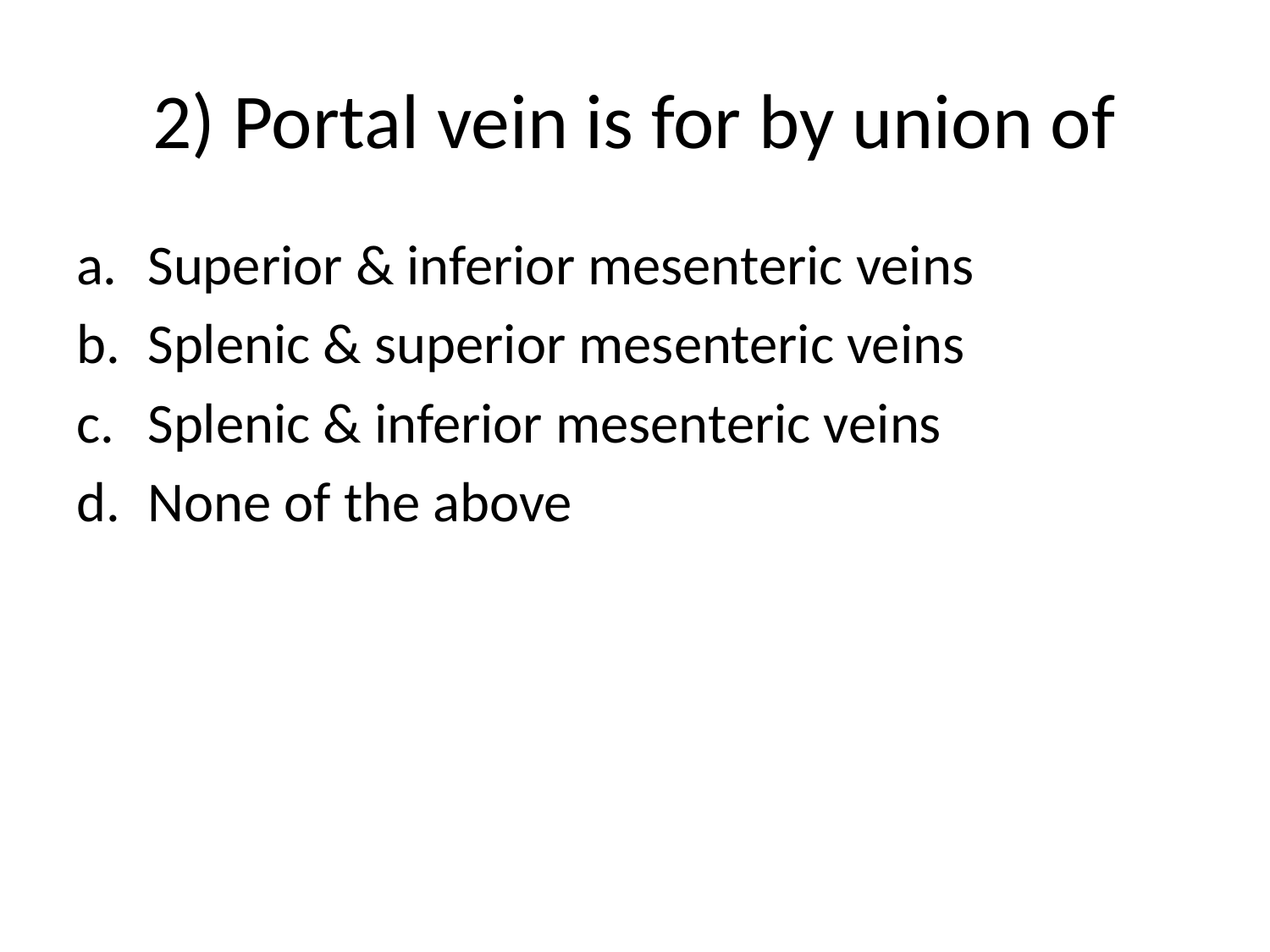

# 2) Portal vein is for by union of
Superior & inferior mesenteric veins
Splenic & superior mesenteric veins
Splenic & inferior mesenteric veins
None of the above